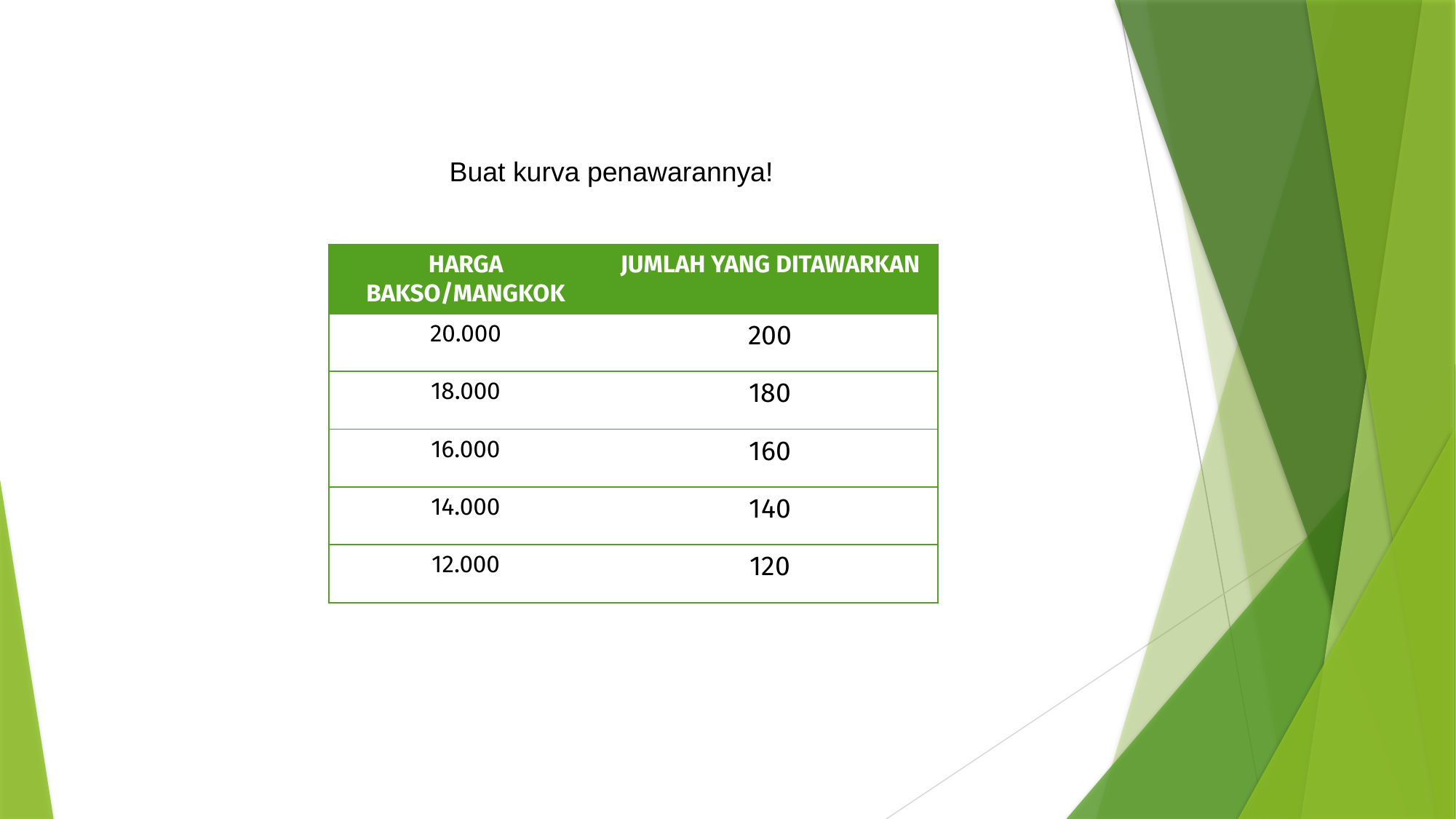

Buat kurva penawarannya!
| HARGA BAKSO/MANGKOK | JUMLAH YANG DITAWARKAN |
| --- | --- |
| 20.000 | 200 |
| 18.000 | 180 |
| 16.000 | 160 |
| 14.000 | 140 |
| 12.000 | 120 |